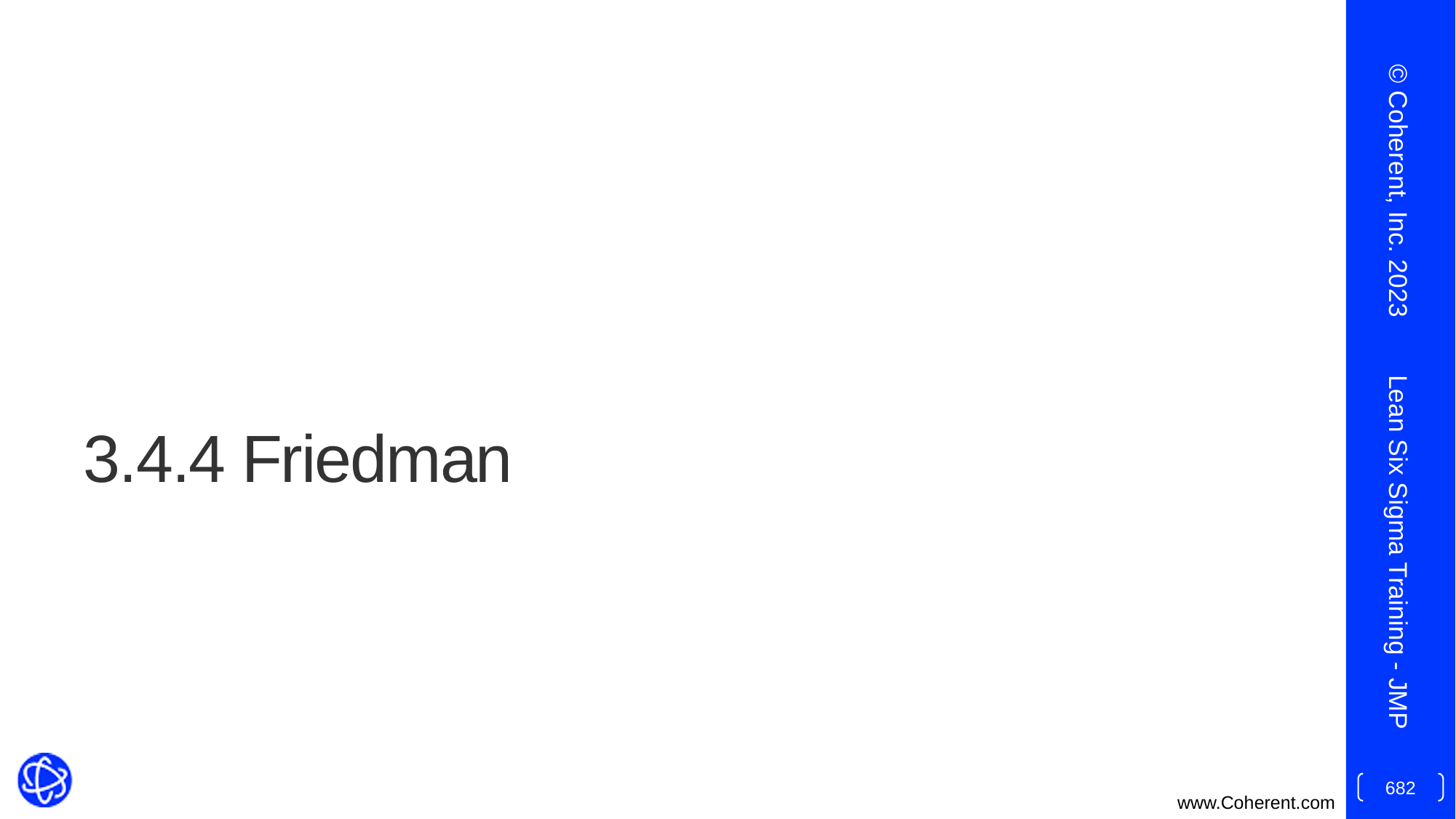

© Coherent, Inc. 2023
# 3.4.4 Friedman
Lean Six Sigma Training - JMP
682